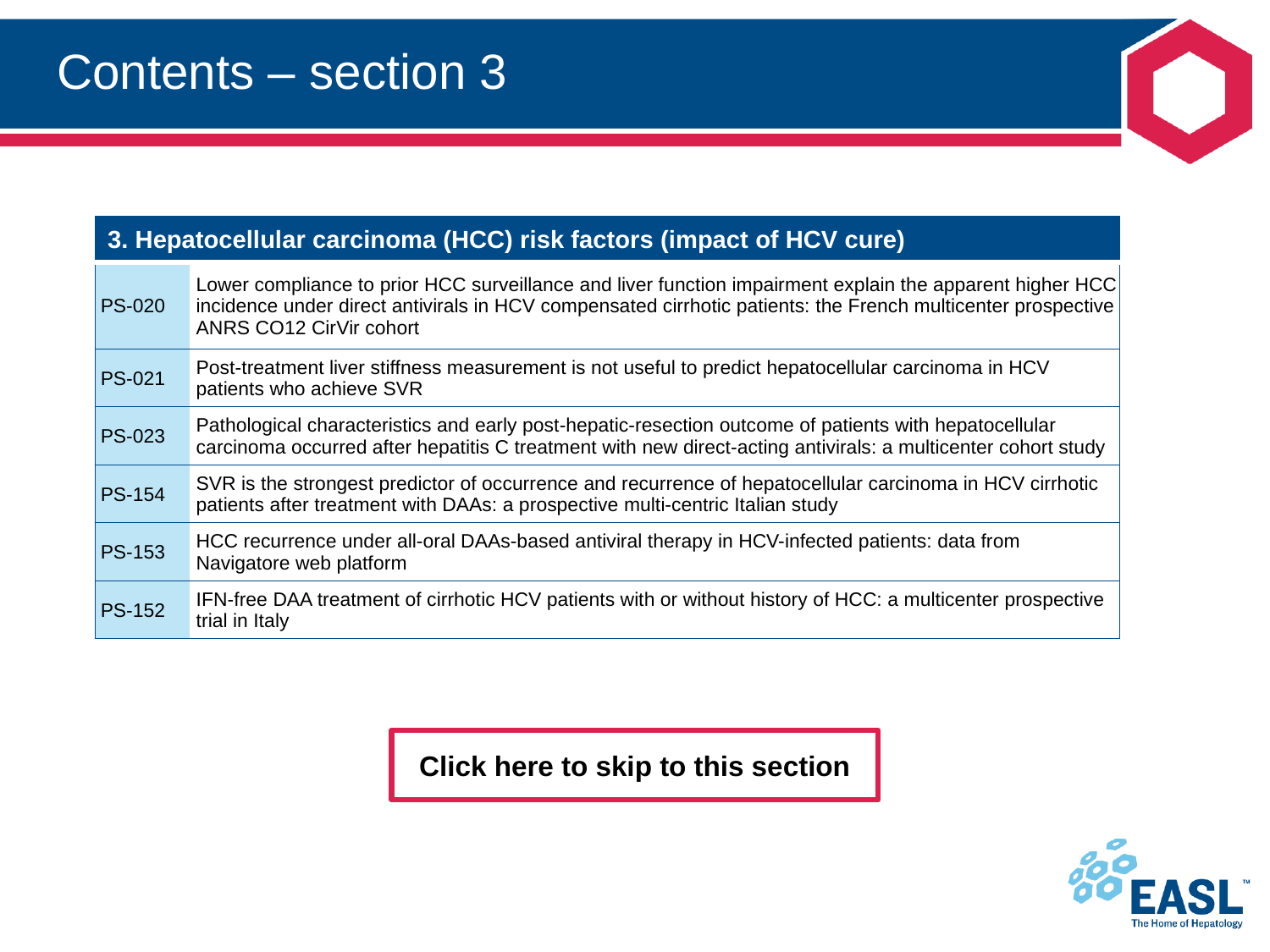

# Contents – section 3
| 3. Hepatocellular carcinoma (HCC) risk factors (impact of HCV cure) |  |
| --- | --- |
| PS-020 | Lower compliance to prior HCC surveillance and liver function impairment explain the apparent higher HCC incidence under direct antivirals in HCV compensated cirrhotic patients: the French multicenter prospective ANRS CO12 CirVir cohort |
| PS-021 | Post-treatment liver stiffness measurement is not useful to predict hepatocellular carcinoma in HCV patients who achieve SVR |
| PS-023 | Pathological characteristics and early post-hepatic-resection outcome of patients with hepatocellular carcinoma occurred after hepatitis C treatment with new direct-acting antivirals: a multicenter cohort study |
| PS-154 | SVR is the strongest predictor of occurrence and recurrence of hepatocellular carcinoma in HCV cirrhotic patients after treatment with DAAs: a prospective multi-centric Italian study |
| PS-153 | HCC recurrence under all-oral DAAs-based antiviral therapy in HCV-infected patients: data from Navigatore web platform |
| PS-152 | IFN-free DAA treatment of cirrhotic HCV patients with or without history of HCC: a multicenter prospective trial in Italy |
Click here to skip to this section